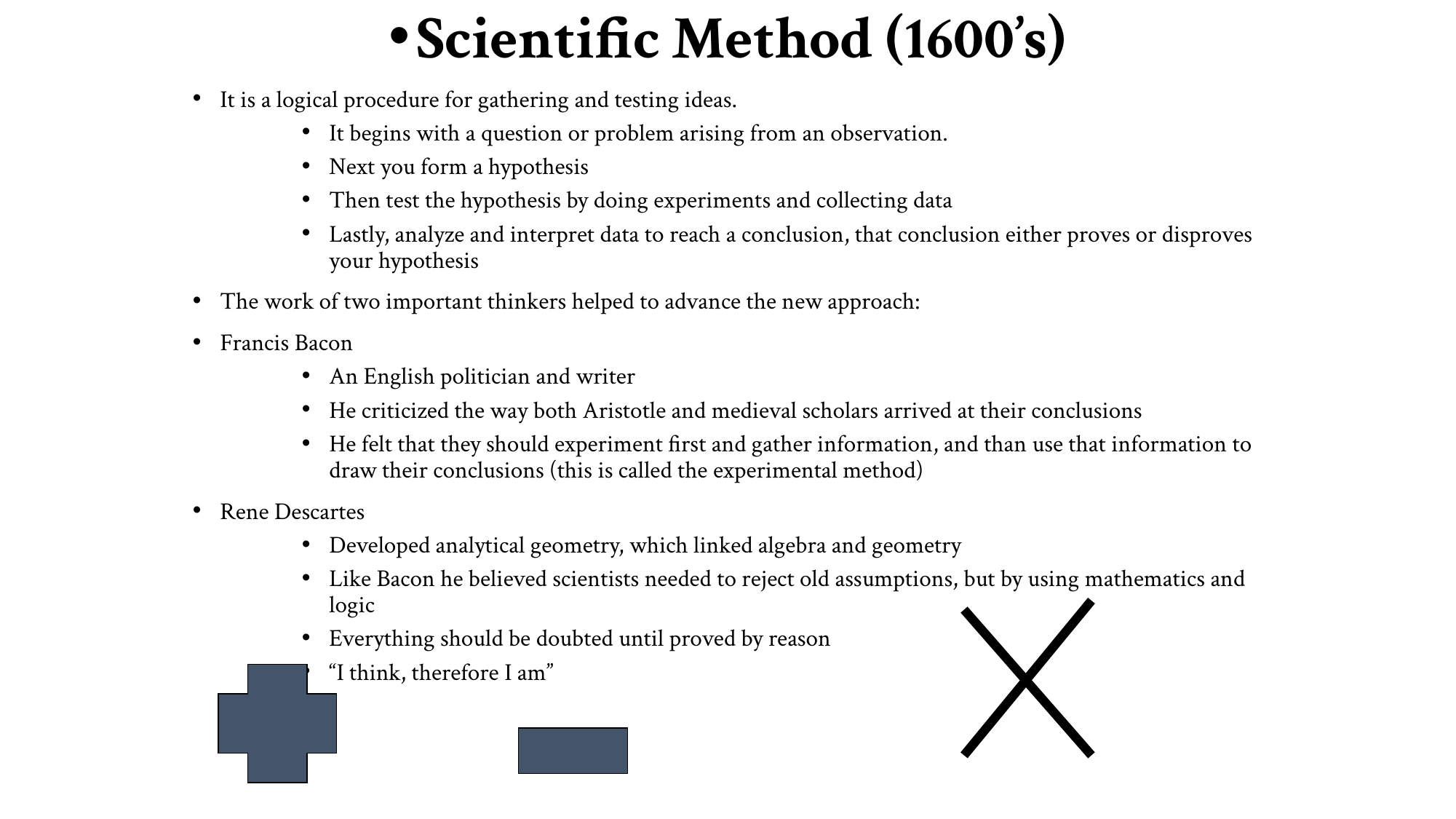

Scientific Method (1600’s)
It is a logical procedure for gathering and testing ideas.
It begins with a question or problem arising from an observation.
Next you form a hypothesis
Then test the hypothesis by doing experiments and collecting data
Lastly, analyze and interpret data to reach a conclusion, that conclusion either proves or disproves your hypothesis
The work of two important thinkers helped to advance the new approach:
Francis Bacon
An English politician and writer
He criticized the way both Aristotle and medieval scholars arrived at their conclusions
He felt that they should experiment first and gather information, and than use that information to draw their conclusions (this is called the experimental method)
Rene Descartes
Developed analytical geometry, which linked algebra and geometry
Like Bacon he believed scientists needed to reject old assumptions, but by using mathematics and logic
Everything should be doubted until proved by reason
“I think, therefore I am”